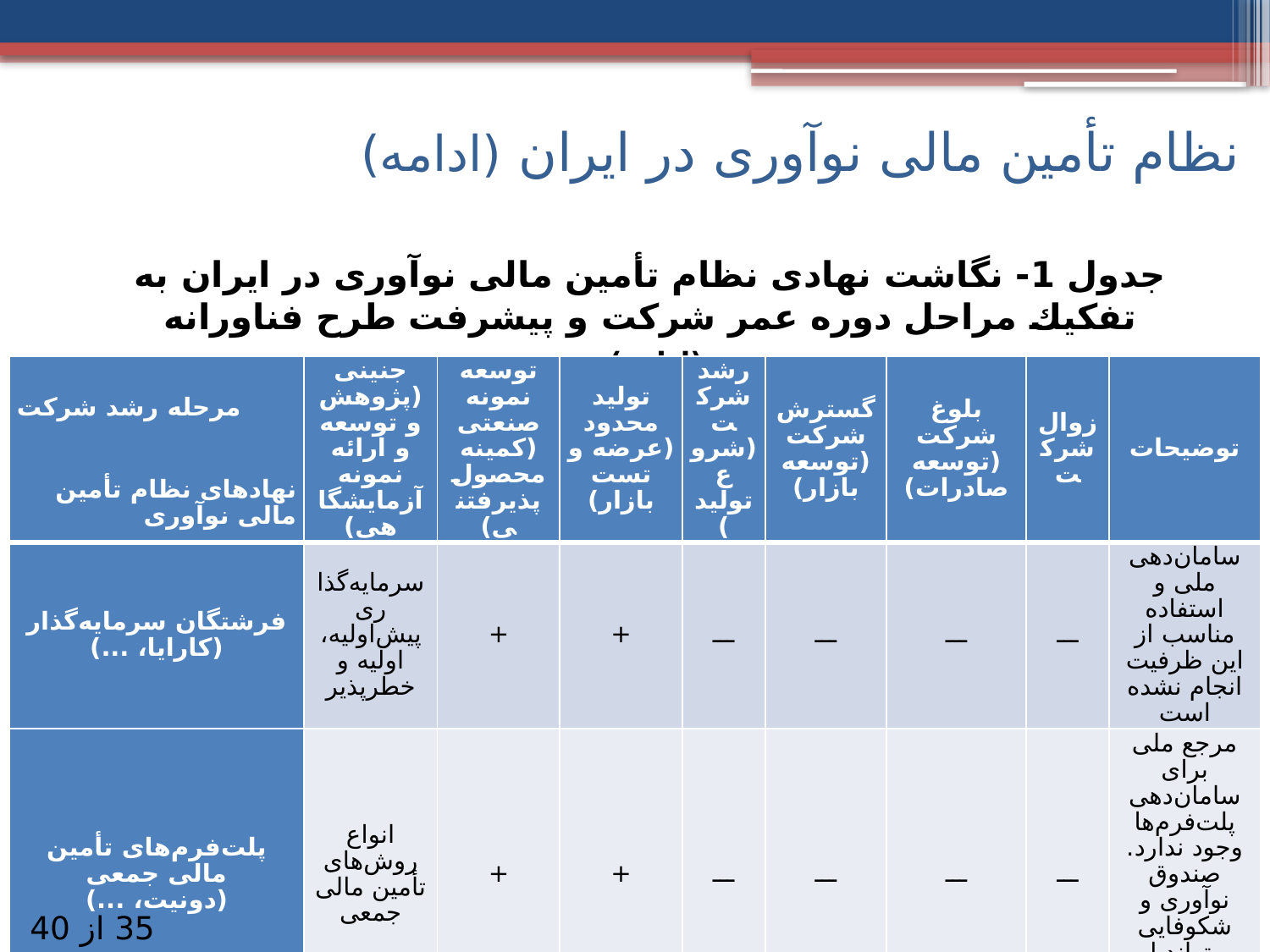

# نظام تأمین مالی نوآوری در ایران (ادامه)
جدول 1- نگاشت نهادی نظام تأمین مالی نوآوری در ایران به تفكیك مراحل دوره عمر شرکت و پیشرفت طرح فناورانه (ادامه)
| مرحله رشد شرکت نهادهای نظام تأمین مالی نوآوری | جنینی (پژوهش و توسعه و ارائه نمونه آزمایشگاهی) | توسعه نمونه صنعتی (کمینه محصول پذیرفتنی) | تولید محدود (عرضه و تست بازار) | رشد شرکت (شروع تولید) | گسترش شرکت (توسعه بازار) | بلوغ شرکت (توسعه صادرات) | زوال شرکت | توضیحات |
| --- | --- | --- | --- | --- | --- | --- | --- | --- |
| فرشتگان سرمایه‌گذار (کارایا، ...) | سرمایه‌گذاری پیش‌اولیه، اولیه و خطرپذیر | + | + | ـــ | ـــ | ـــ | ـــ | سامان‌دهی ملی و استفاده مناسب از این ظرفیت انجام نشده است |
| پلت‌فرم‌های تأمین مالی جمعی (دونیت، ...) | انواع روش‌های تأمین مالی جمعی | + | + | ـــ | ـــ | ـــ | ـــ | مرجع ملی برای سامان‌دهی پلت‌فرم‌ها وجود ندارد. صندوق نوآوری و شکوفایی می‌تواند این نقش را ایفا کند |
| سرمایه‌گذاران خطرپذیر (شناسا، ...) | سرمایه‌گذاری خطرپذیر، توانمندسازی |  |  | ـــ | ـــ | ـــ | ـــ | تعداد کم است و توزیع مناسب در همه استان‌ها ندارد |
| راهنما: | ـــ معنی‌دار نیست و ضرورتی ندارد. + می‌تواند باشد، اما نیست. |  |  |  |  |  |  |  |
35 از 40